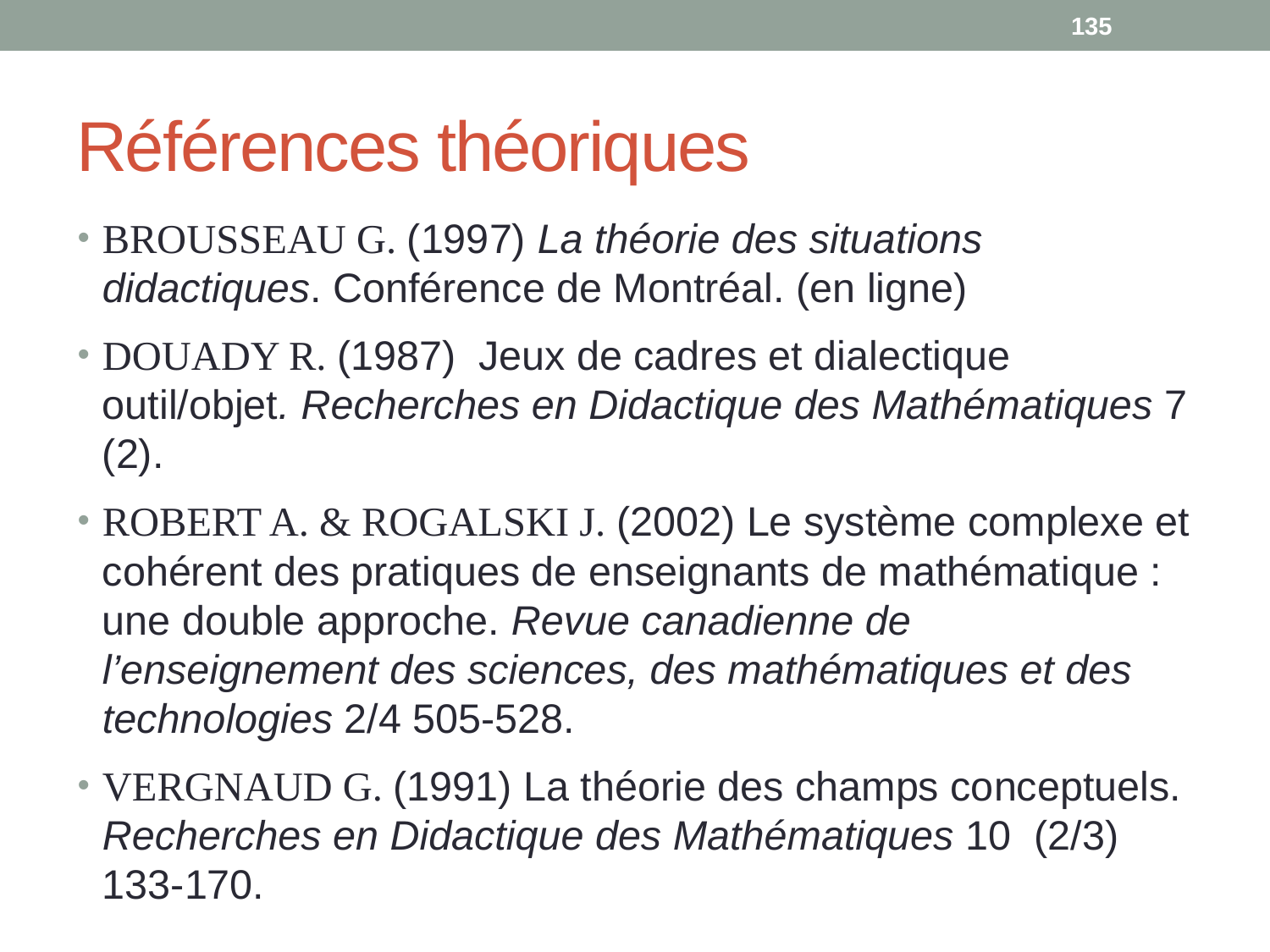

135
# Références théoriques
Brousseau G. (1997) La théorie des situations didactiques. Conférence de Montréal. (en ligne)
Douady R. (1987)  Jeux de cadres et dialectique outil/objet. Recherches en Didactique des Mathématiques 7 (2).
Robert A. & Rogalski J. (2002) Le système complexe et cohérent des pratiques de enseignants de mathématique : une double approche. Revue canadienne de l’enseignement des sciences, des mathématiques et des technologies 2/4 505-528.
Vergnaud G. (1991) La théorie des champs conceptuels. Recherches en Didactique des Mathématiques 10  (2/3) 133-170.